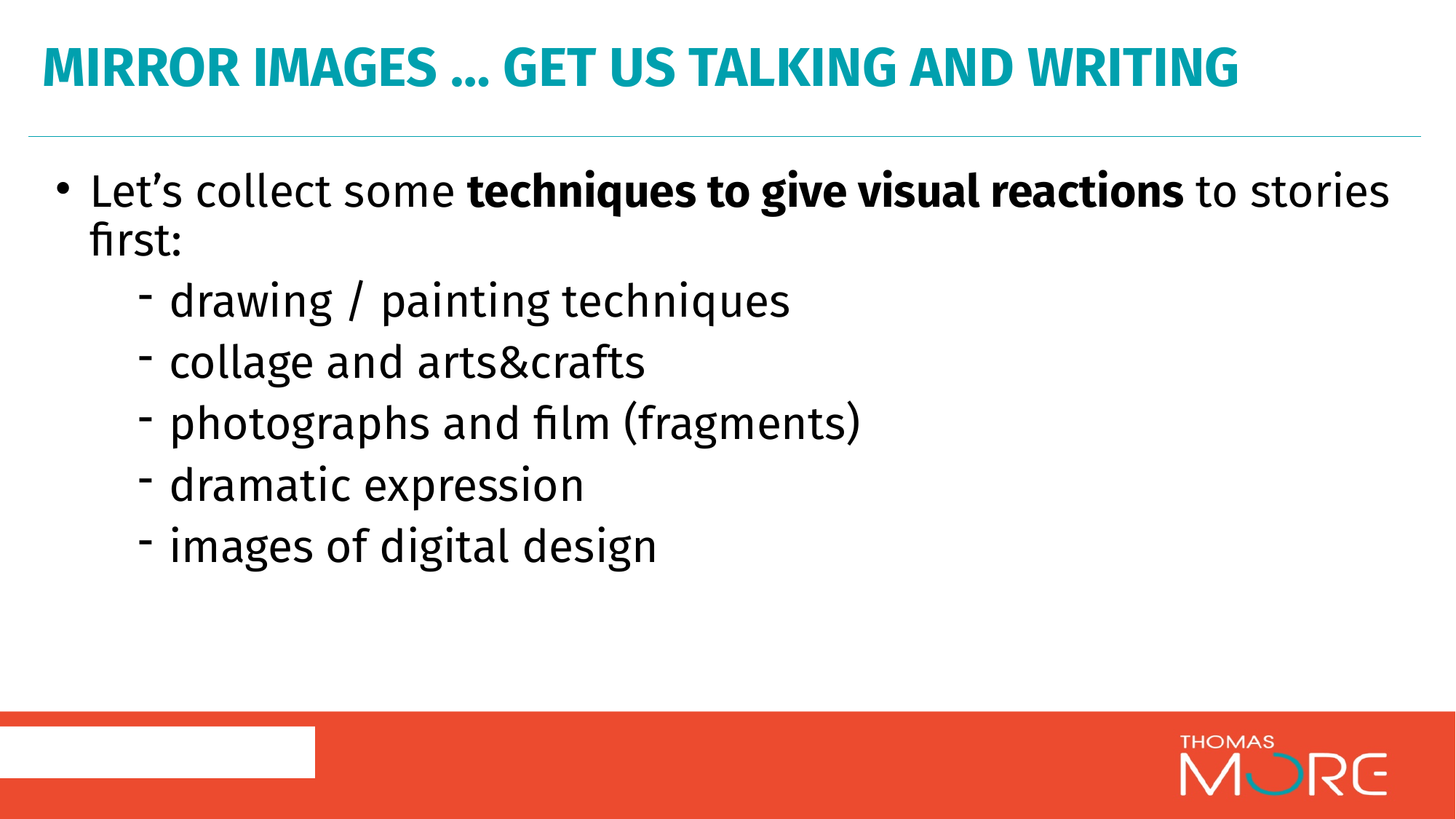

# Mirror images … get us talking and writing
Let’s collect some techniques to give visual reactions to stories first:
drawing / painting techniques
collage and arts&crafts
photographs and film (fragments)
dramatic expression
images of digital design